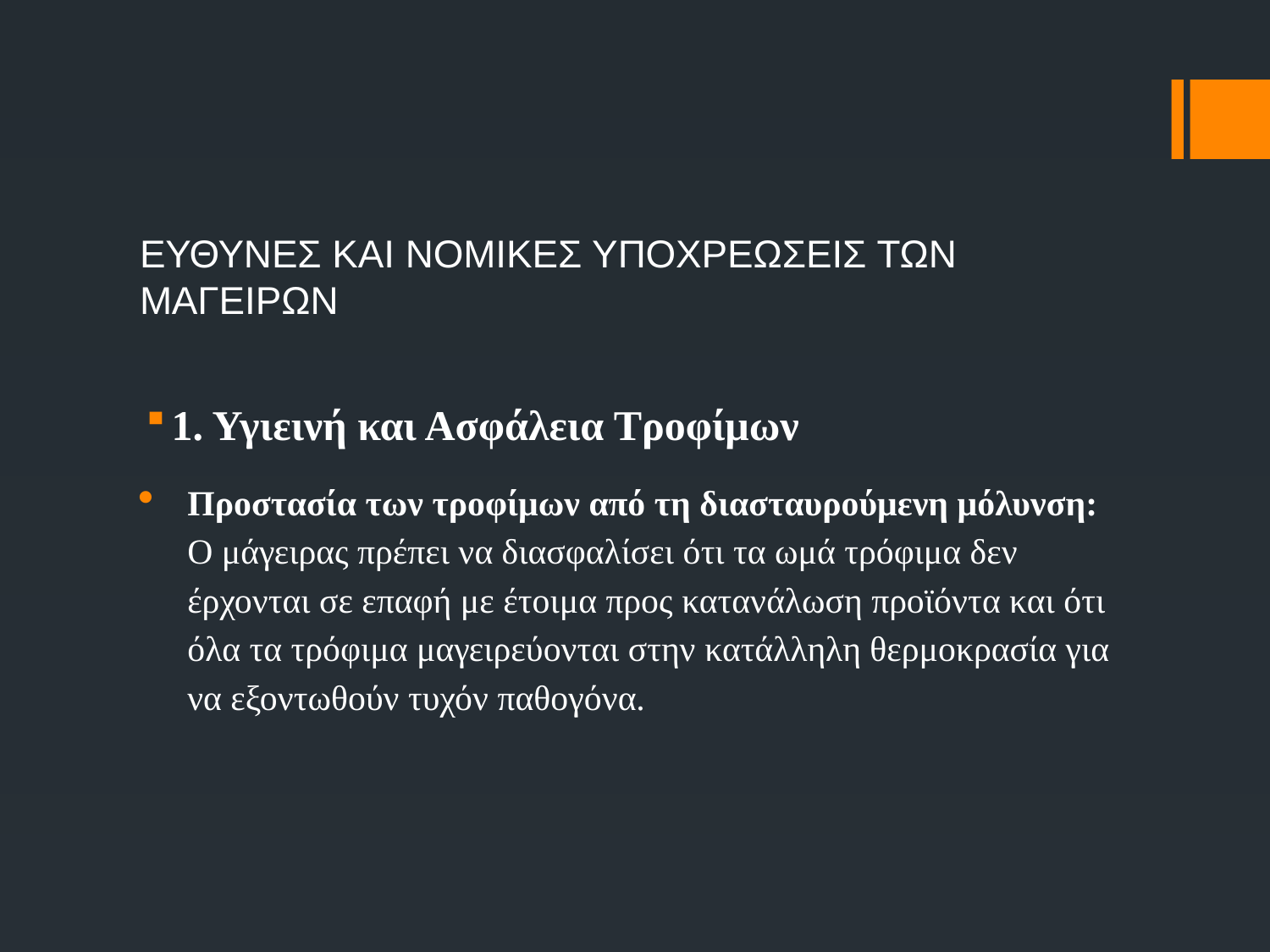

# ΕΥΘΥΝΕΣ ΚΑΙ ΝΟΜΙΚΕΣ ΥΠΟΧΡΕΩΣΕΙΣ ΤΩΝ ΜΑΓΕΙΡΩΝ
1. Υγιεινή και Ασφάλεια Τροφίμων
Προστασία των τροφίμων από τη διασταυρούμενη μόλυνση: Ο μάγειρας πρέπει να διασφαλίσει ότι τα ωμά τρόφιμα δεν έρχονται σε επαφή με έτοιμα προς κατανάλωση προϊόντα και ότι όλα τα τρόφιμα μαγειρεύονται στην κατάλληλη θερμοκρασία για να εξοντωθούν τυχόν παθογόνα.